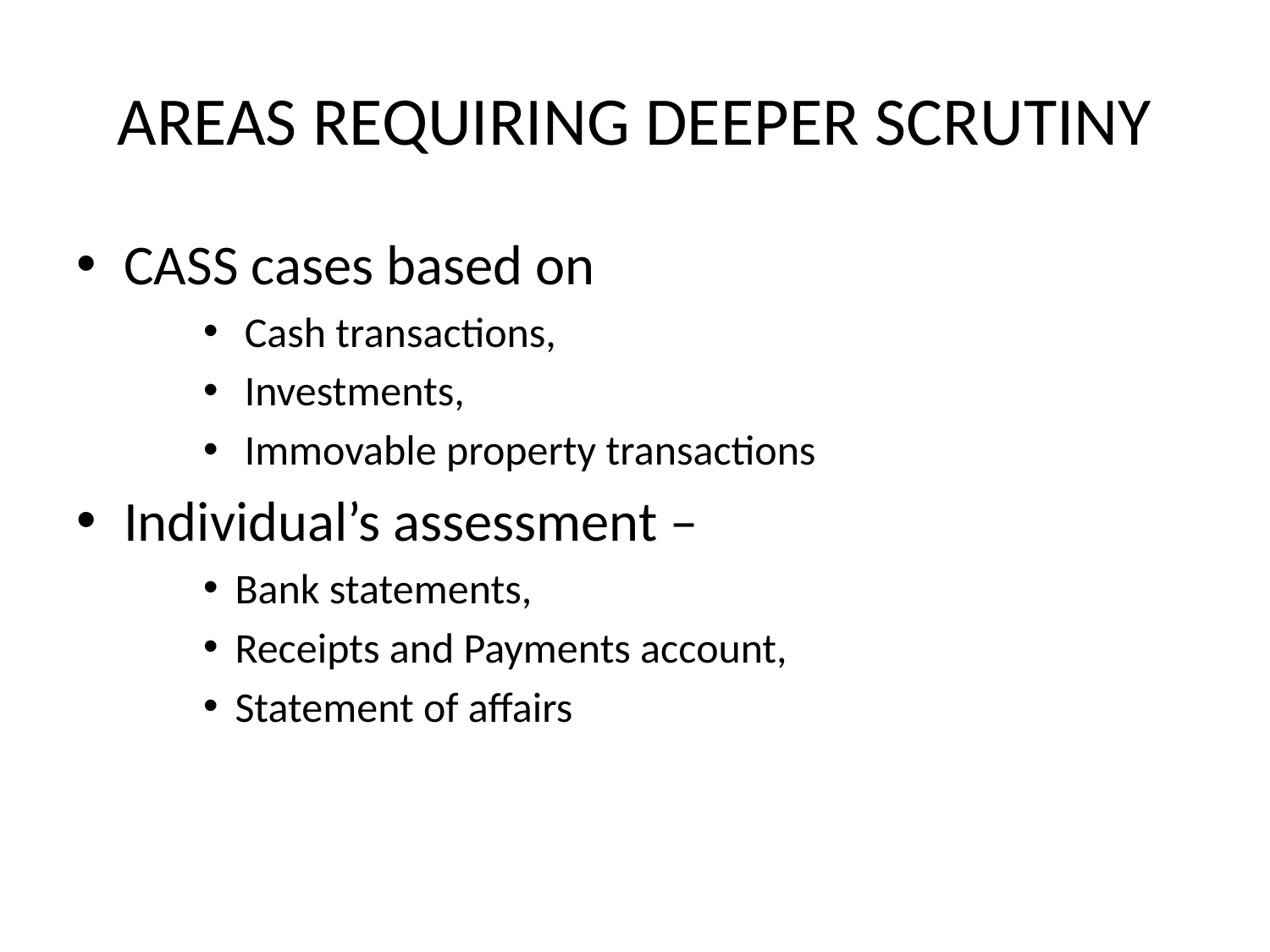

# AREAS REQUIRING DEEPER SCRUTINY
CASS cases based on
 Cash transactions,
 Investments,
 Immovable property transactions
Individual’s assessment –
Bank statements,
Receipts and Payments account,
Statement of affairs